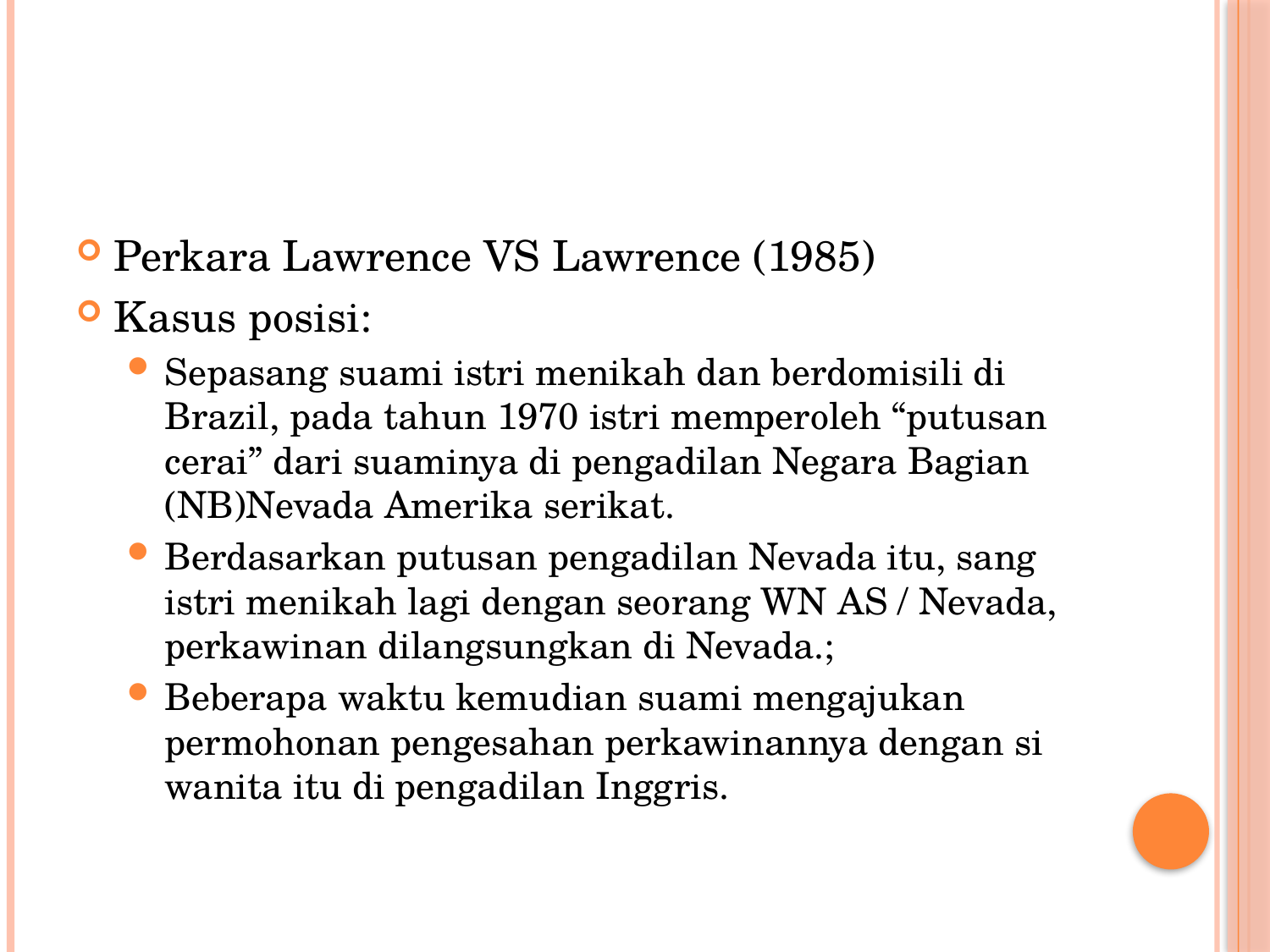

#
Perkara Lawrence VS Lawrence (1985)
Kasus posisi:
Sepasang suami istri menikah dan berdomisili di Brazil, pada tahun 1970 istri memperoleh “putusan cerai” dari suaminya di pengadilan Negara Bagian (NB)Nevada Amerika serikat.
Berdasarkan putusan pengadilan Nevada itu, sang istri menikah lagi dengan seorang WN AS / Nevada, perkawinan dilangsungkan di Nevada.;
Beberapa waktu kemudian suami mengajukan permohonan pengesahan perkawinannya dengan si wanita itu di pengadilan Inggris.